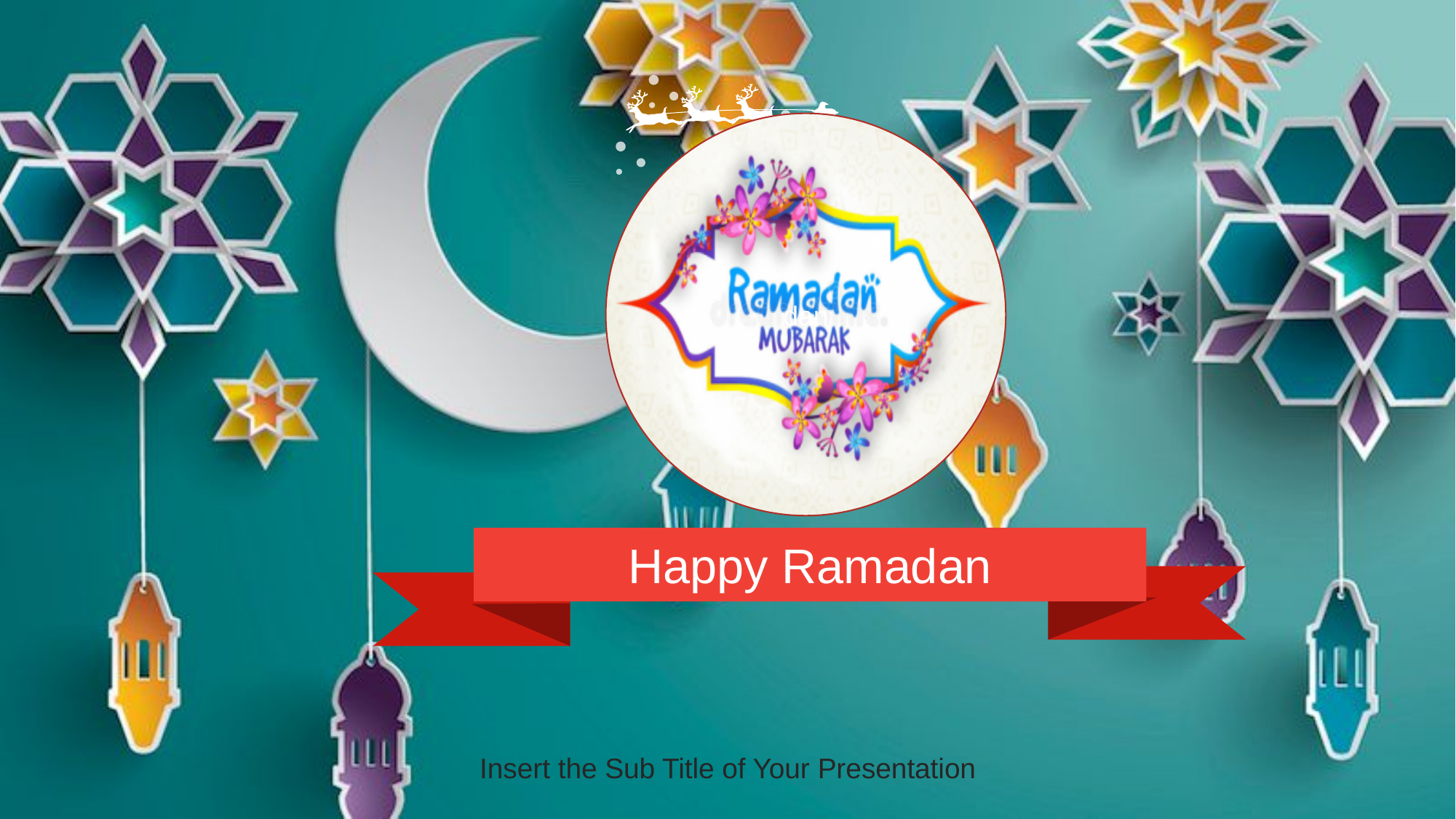

dan

Happy Ramadan

Insert the Sub Title of Your Presentation